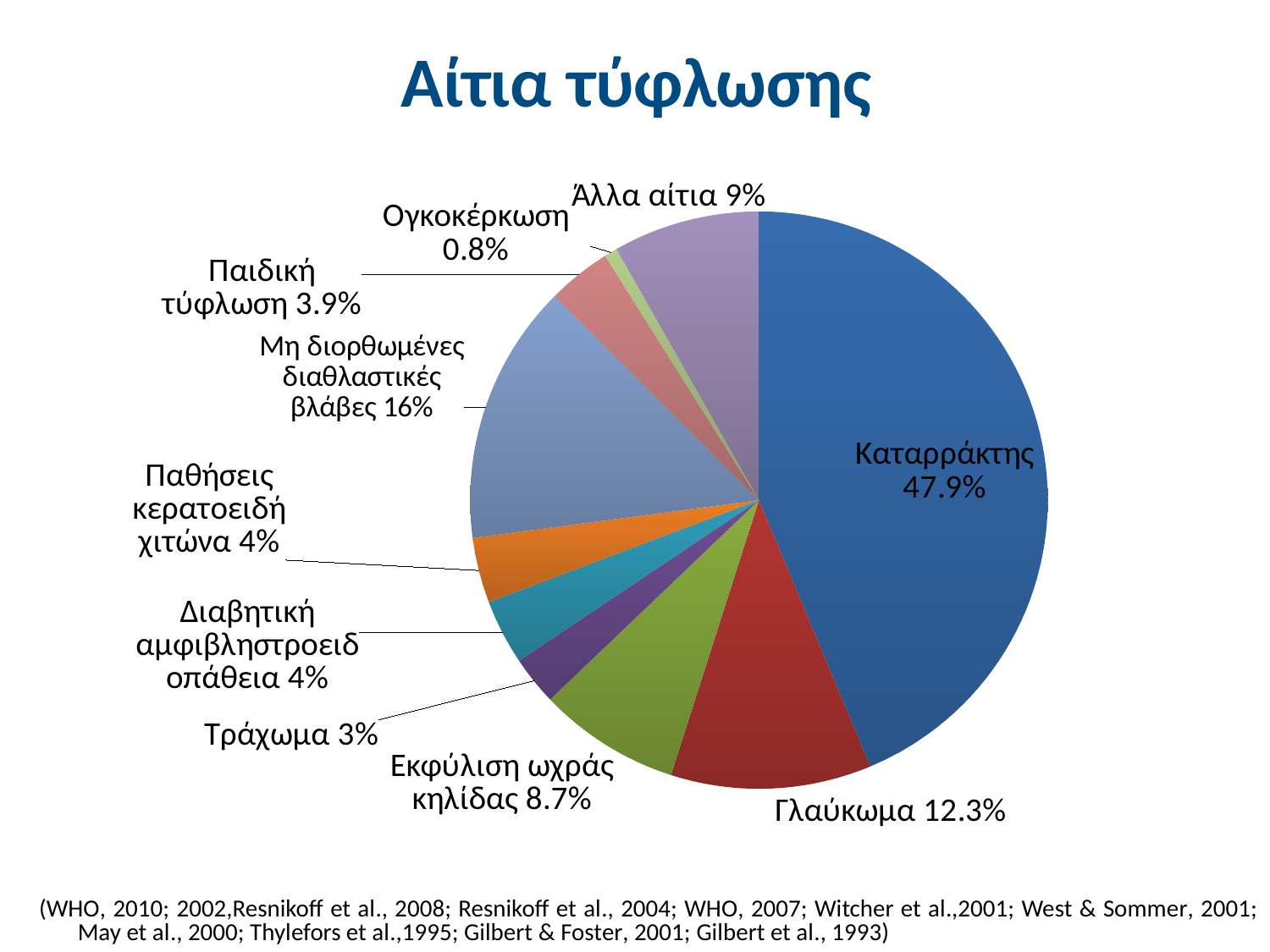

# Αίτια τύφλωσης

### Chart

| Category | Στήλη1 |
|---|---|
| Καταρράκτης | 47.9 |
| Γλαύκωμα | 12.3 |
| Εκφύλιση ωχράς κηλίδας | 8.7 |
| Τράχωμα | 3.0 |
| Διαβητική αμφιβληστροειδοπάθεια | 4.0 |
| Παθήσεις κερατοειδή χιτώνα | 4.0 |
| Μη διορθωμένες διαθλαστικές βλάβες | 16.0 |
| Παιδική τύφλωση | 3.9 |
| Ογκοκέρκωση | 0.8 |
| Άλλα αίτια  | 9.0 |
(WHO, 2010; 2002,Resnikoff et al., 2008; Resnikoff et al., 2004; WHO, 2007; Witcher et al.,2001; West & Sommer, 2001; May et al., 2000; Thylefors et al.,1995; Gilbert & Foster, 2001; Gilbert et al., 1993)